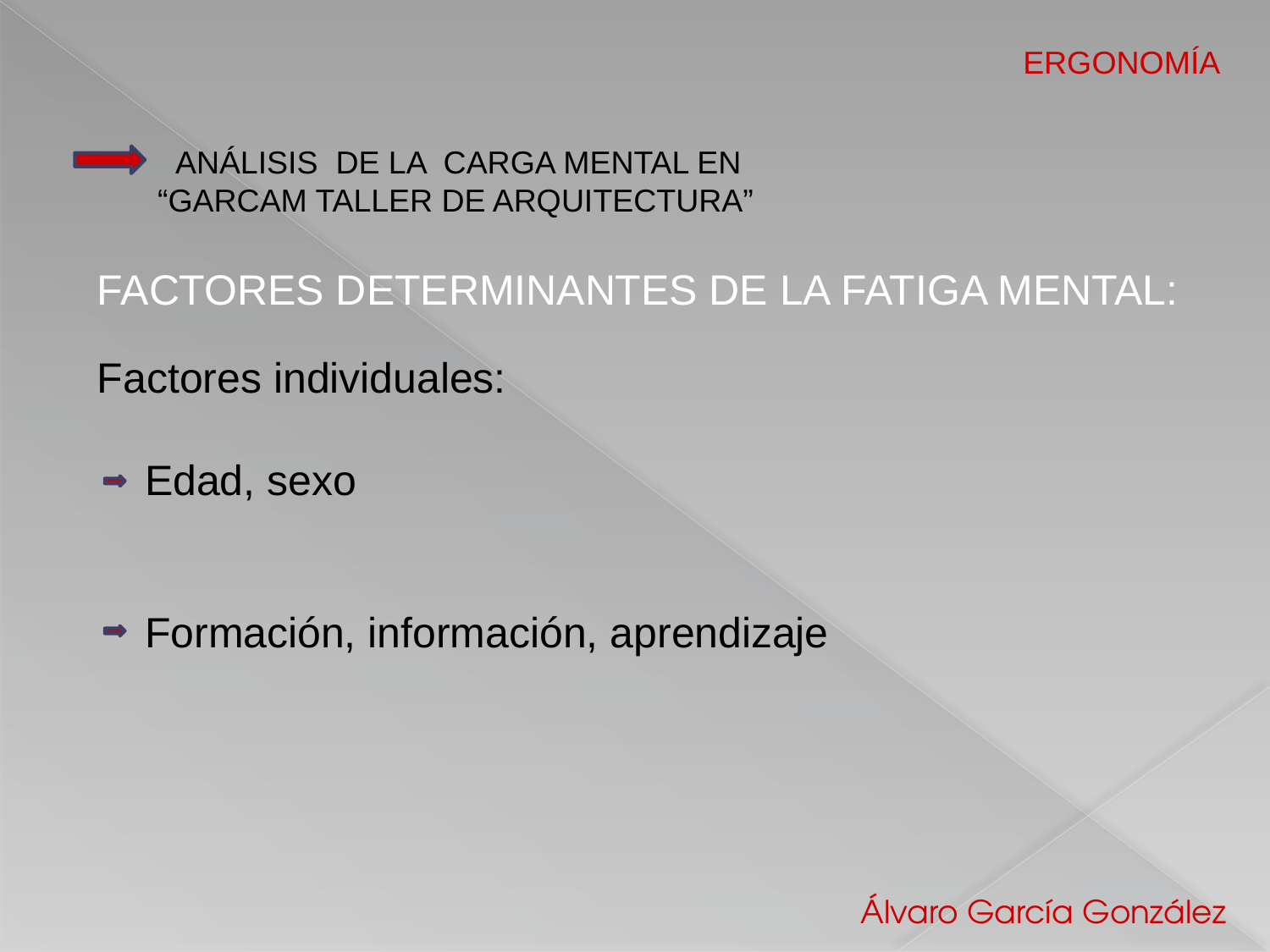

ERGONOMÍA
  ANÁLISIS  DE LA  CARGA MENTAL EN
“GARCAM TALLER DE ARQUITECTURA”

FACTORES DETERMINANTES DE LA FATIGA MENTAL:

Factores individuales:

    Edad, sexo

    Formación, información, aprendizaje

      Álvaro García González